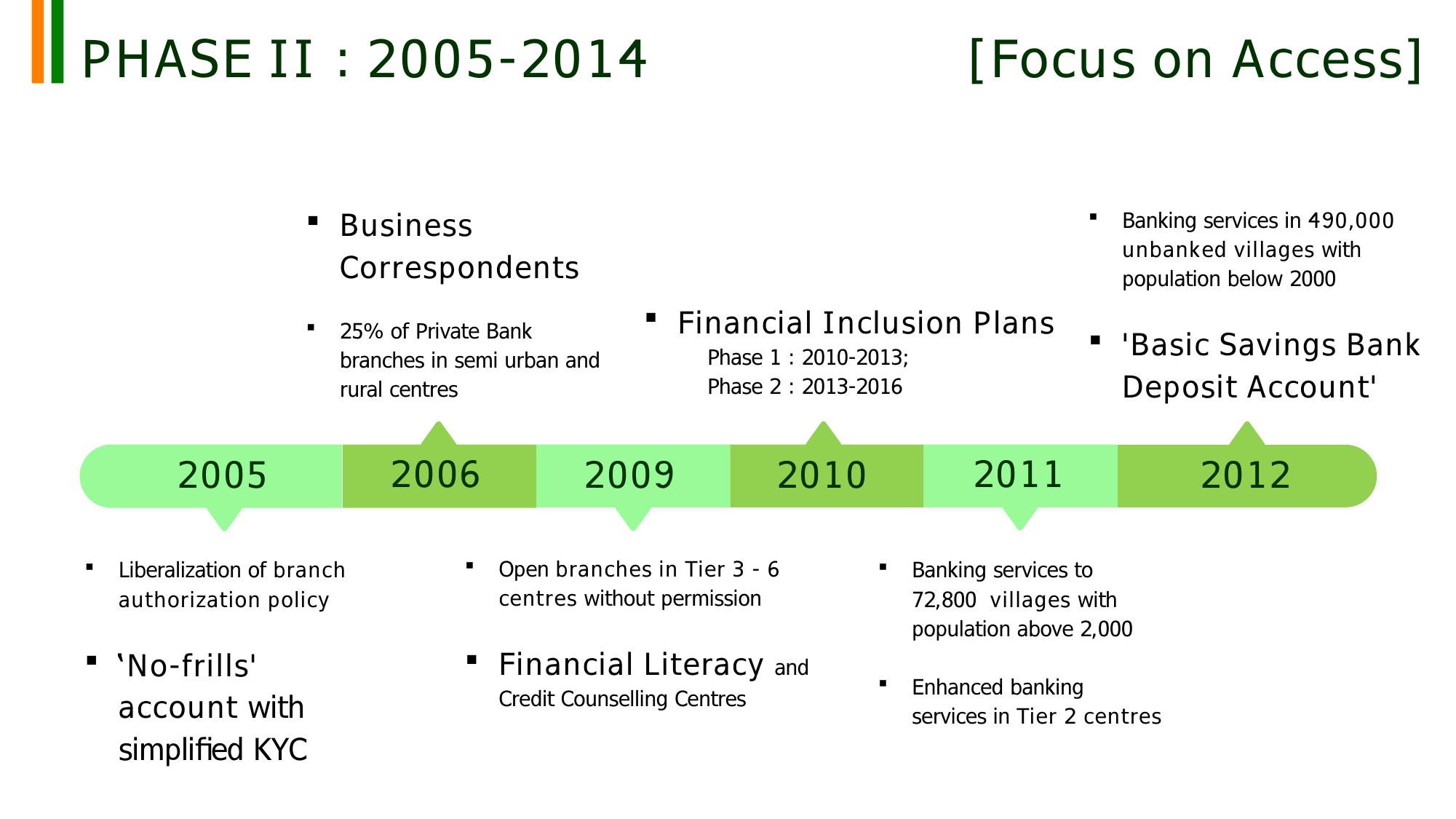

PHASE II : 2005-2014                     [Focus on Access]
Business Correspondents

25% of Private Bank branches in semi urban and rural centres
Banking services in 490,000 unbanked villages with population below 2000

'Basic Savings Bank Deposit Account'
Financial Inclusion Plans
Phase 1 : 2010-2013;
Phase 2 : 2013-2016

2006
2011
2009
2012
2005
2010
Open branches in Tier 3 - 6 centres without permission

Financial Literacy and Credit Counselling Centres
Banking services to 72,800  villages with population above 2,000

Enhanced banking services in Tier 2 centres
Liberalization of branch authorization policy

‘No-frills' account with simplified KYC